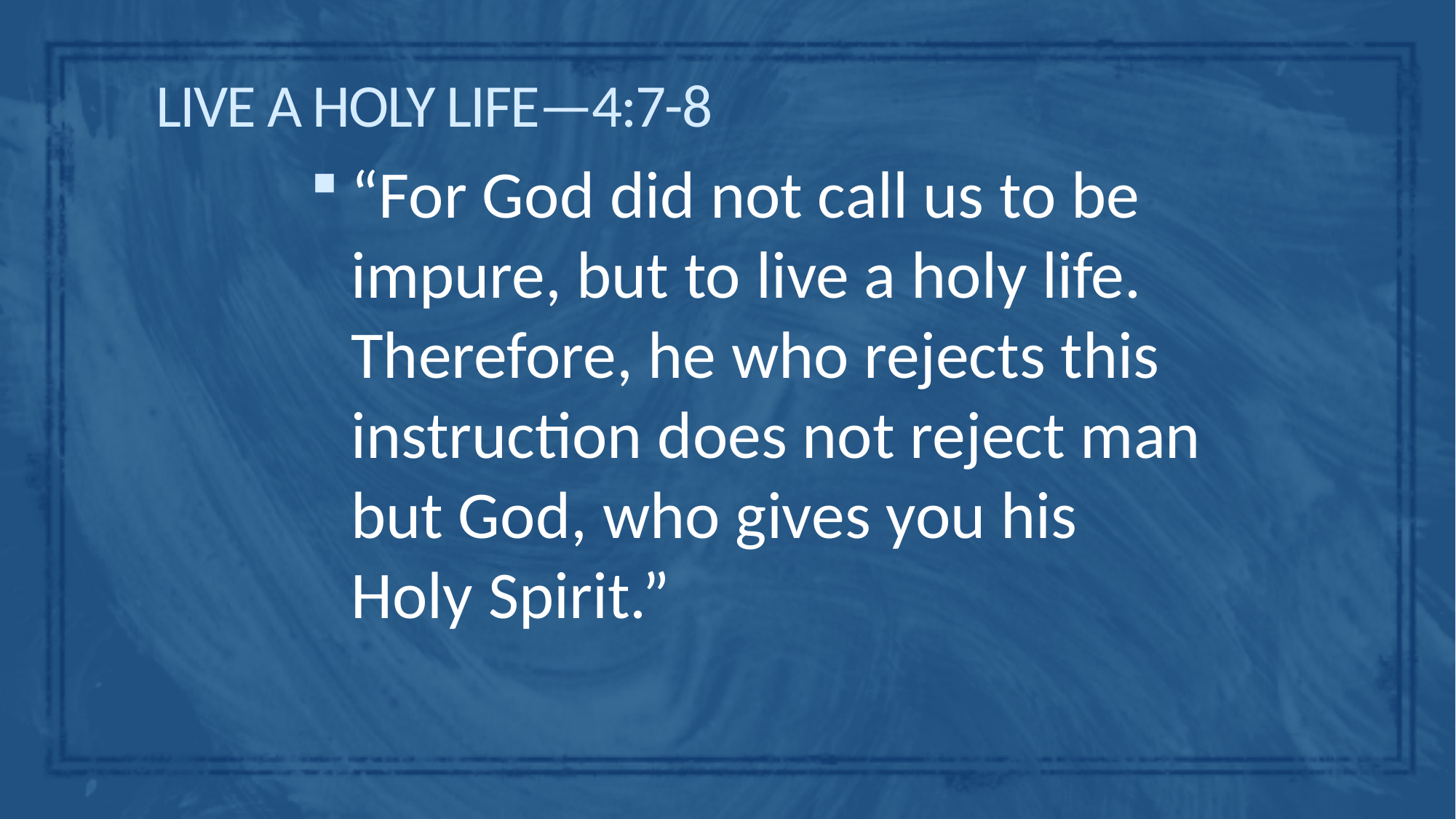

# LIVE A HOLY LIFE—4:7-8
“For God did not call us to be impure, but to live a holy life. Therefore, he who rejects this instruction does not reject man but God, who gives you his Holy Spirit.”